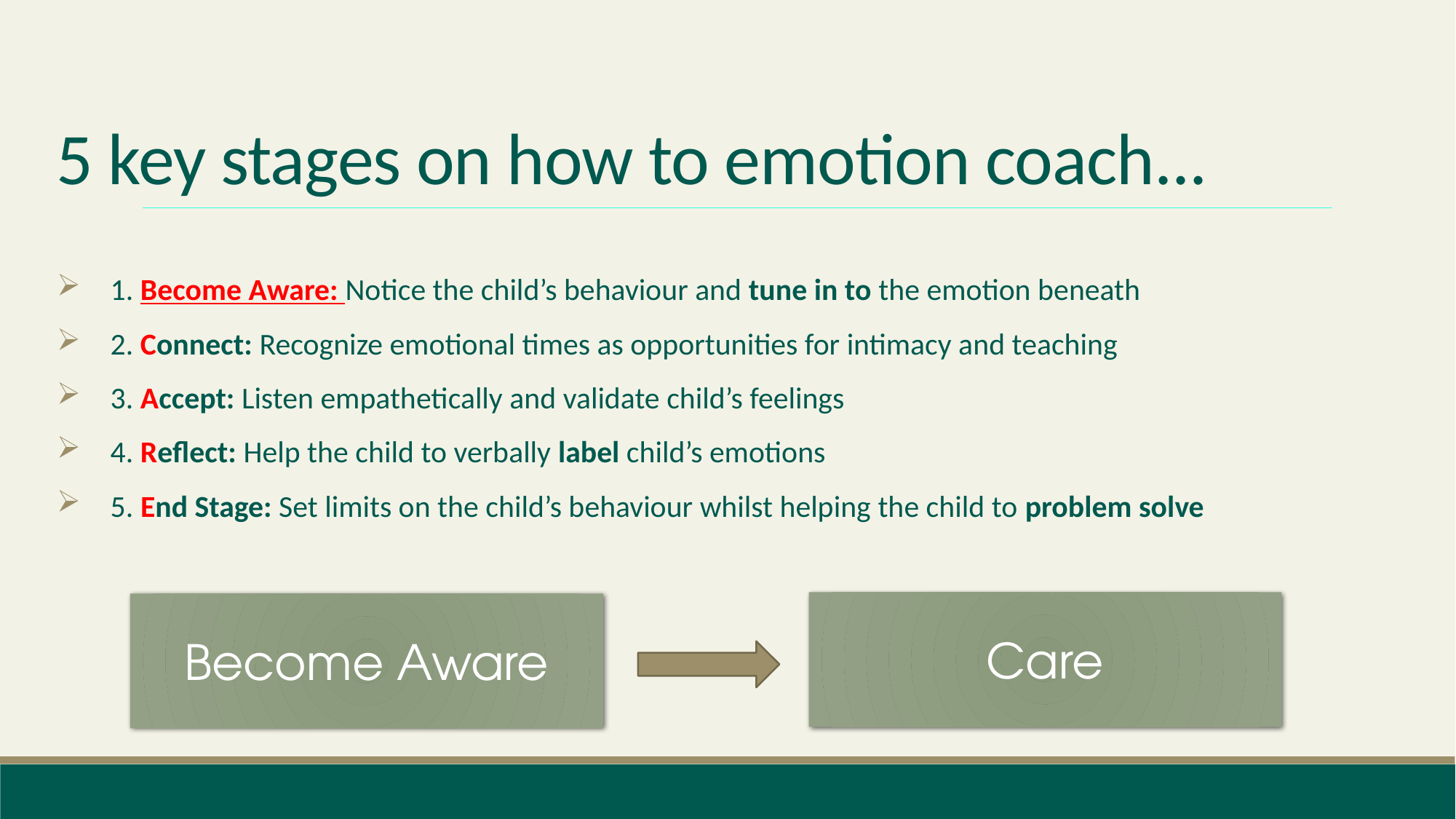

# 5 key stages on how to emotion coach...
1. Become Aware: Notice the child’s behaviour and tune in to the emotion beneath
2. Connect: Recognize emotional times as opportunities for intimacy and teaching
3. Accept: Listen empathetically and validate child’s feelings
4. Reflect: Help the child to verbally label child’s emotions
5. End Stage: Set limits on the child’s behaviour whilst helping the child to problem solve

Care

Become Aware